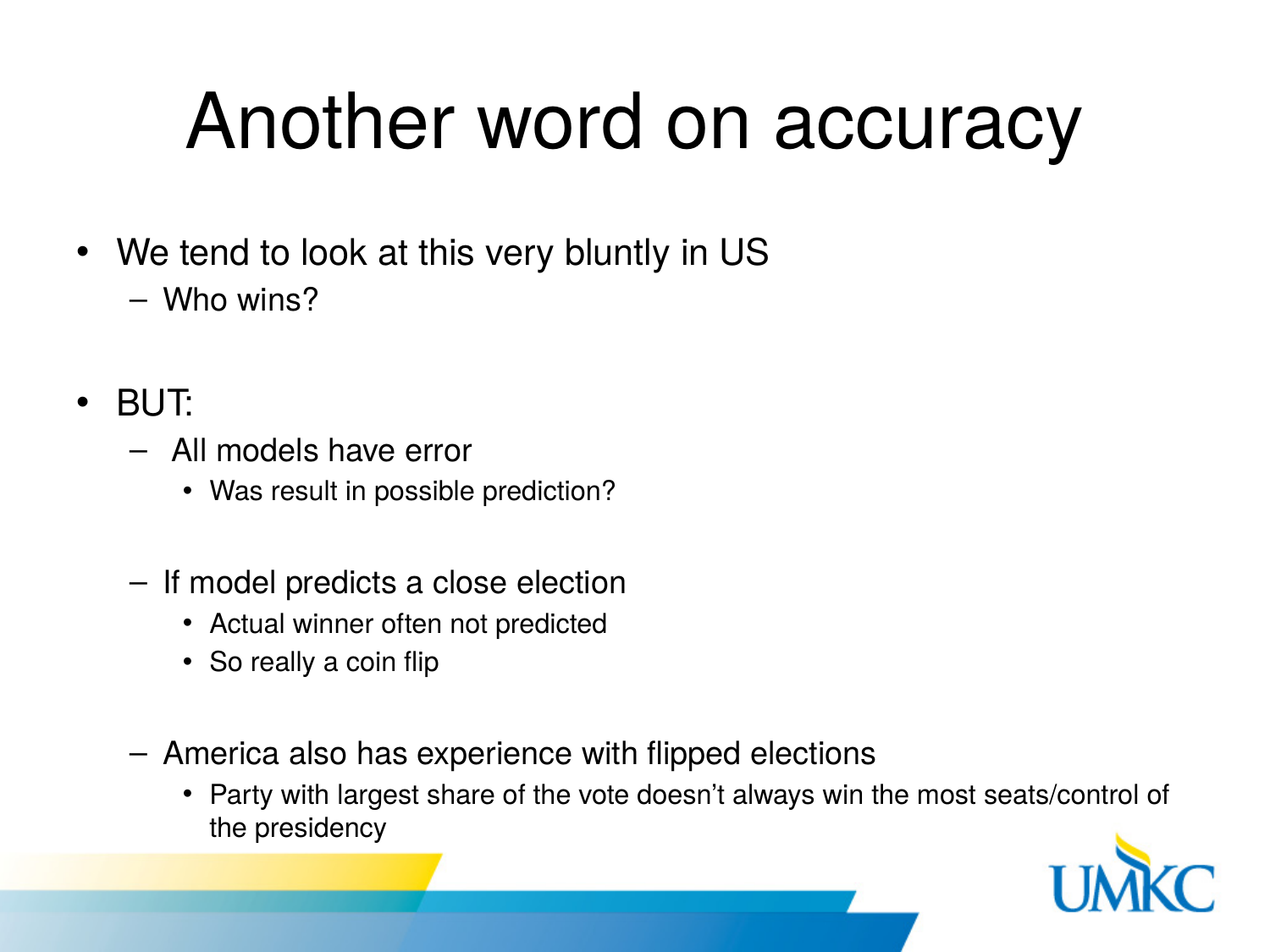

# Another word on accuracy
We tend to look at this very bluntly in US
Who wins?

BUT:
 All models have error
Was result in possible prediction?

If model predicts a close election
Actual winner often not predicted
So really a coin flip

America also has experience with flipped elections
Party with largest share of the vote doesn’t always win the most seats/control of the presidency